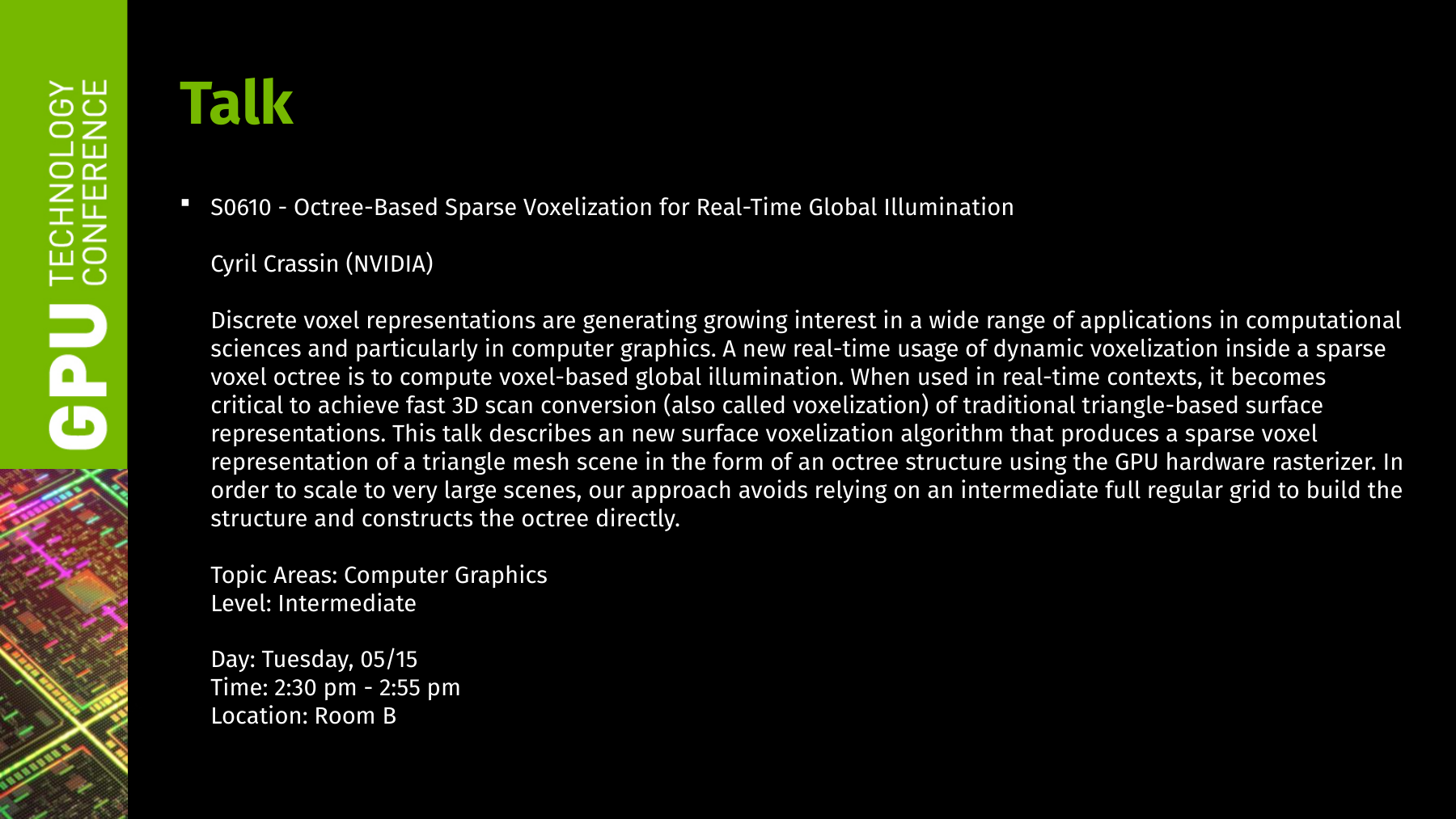

# Talk
S0610 - Octree-Based Sparse Voxelization for Real-Time Global Illumination
Cyril Crassin (NVIDIA)
Discrete voxel representations are generating growing interest in a wide range of applications in computational sciences and particularly in computer graphics. A new real-time usage of dynamic voxelization inside a sparse voxel octree is to compute voxel-based global illumination. When used in real-time contexts, it becomes critical to achieve fast 3D scan conversion (also called voxelization) of traditional triangle-based surface representations. This talk describes an new surface voxelization algorithm that produces a sparse voxel representation of a triangle mesh scene in the form of an octree structure using the GPU hardware rasterizer. In order to scale to very large scenes, our approach avoids relying on an intermediate full regular grid to build the structure and constructs the octree directly.
Topic Areas: Computer Graphics
Level: Intermediate
Day: Tuesday, 05/15
Time: 2:30 pm - 2:55 pm
Location: Room B